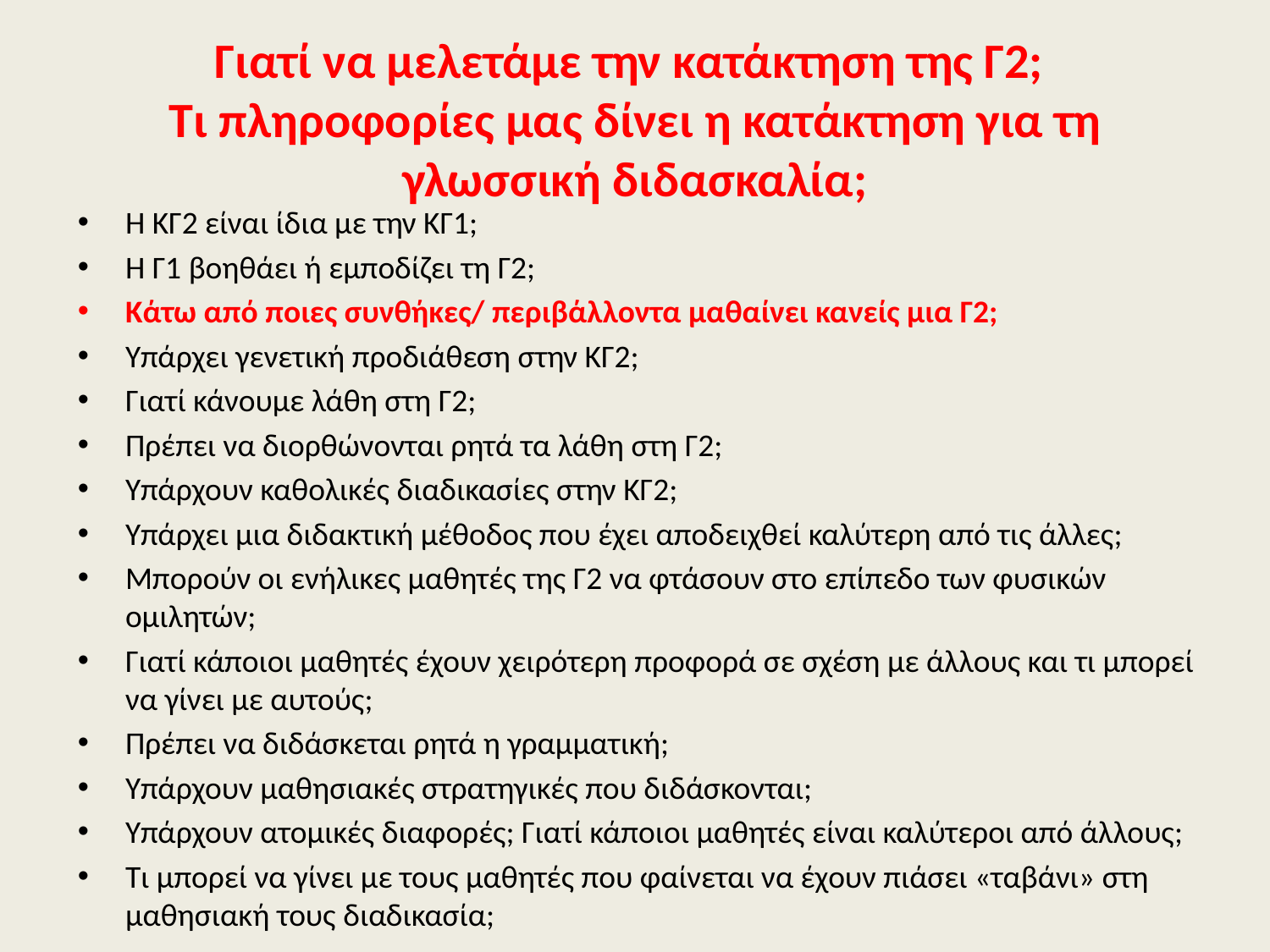

# Γιατί να μελετάμε την κατάκτηση της Γ2; Τι πληροφορίες μας δίνει η κατάκτηση για τη γλωσσική διδασκαλία;
H ΚΓ2 είναι ίδια με την ΚΓ1;
Η Γ1 βοηθάει ή εμποδίζει τη Γ2;
Κάτω από ποιες συνθήκες/ περιβάλλοντα μαθαίνει κανείς μια Γ2;
Υπάρχει γενετική προδιάθεση στην ΚΓ2;
Γιατί κάνουμε λάθη στη Γ2;
Πρέπει να διορθώνονται ρητά τα λάθη στη Γ2;
Υπάρχουν καθολικές διαδικασίες στην ΚΓ2;
Υπάρχει μια διδακτική μέθοδος που έχει αποδειχθεί καλύτερη από τις άλλες;
Μπορούν οι ενήλικες μαθητές της Γ2 να φτάσουν στο επίπεδο των φυσικών ομιλητών;
Γιατί κάποιοι μαθητές έχουν χειρότερη προφορά σε σχέση με άλλους και τι μπορεί να γίνει με αυτούς;
Πρέπει να διδάσκεται ρητά η γραμματική;
Υπάρχουν μαθησιακές στρατηγικές που διδάσκονται;
Υπάρχουν ατομικές διαφορές; Γιατί κάποιοι μαθητές είναι καλύτεροι από άλλους;
Τι μπορεί να γίνει με τους μαθητές που φαίνεται να έχουν πιάσει «ταβάνι» στη μαθησιακή τους διαδικασία;